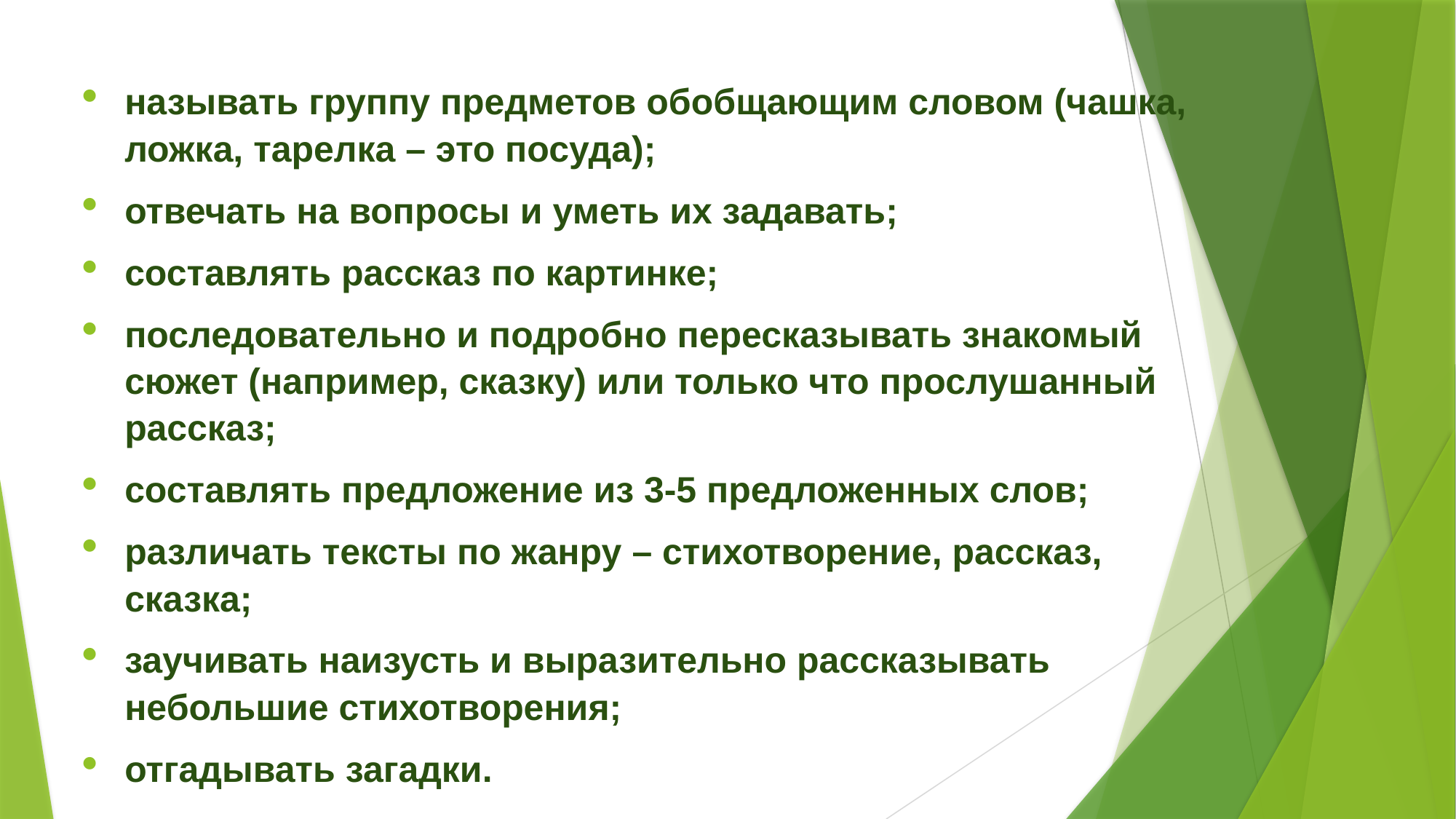

называть группу предметов обобщающим словом (чашка, ложка, тарелка – это посуда);
отвечать на вопросы и уметь их задавать;
составлять рассказ по картинке;
последовательно и подробно пересказывать знакомый сюжет (например, сказку) или только что прослушанный рассказ;
составлять предложение из 3-5 предложенных слов;
различать тексты по жанру – стихотворение, рассказ, сказка;
заучивать наизусть и выразительно рассказывать небольшие стихотворения;
отгадывать загадки.
#